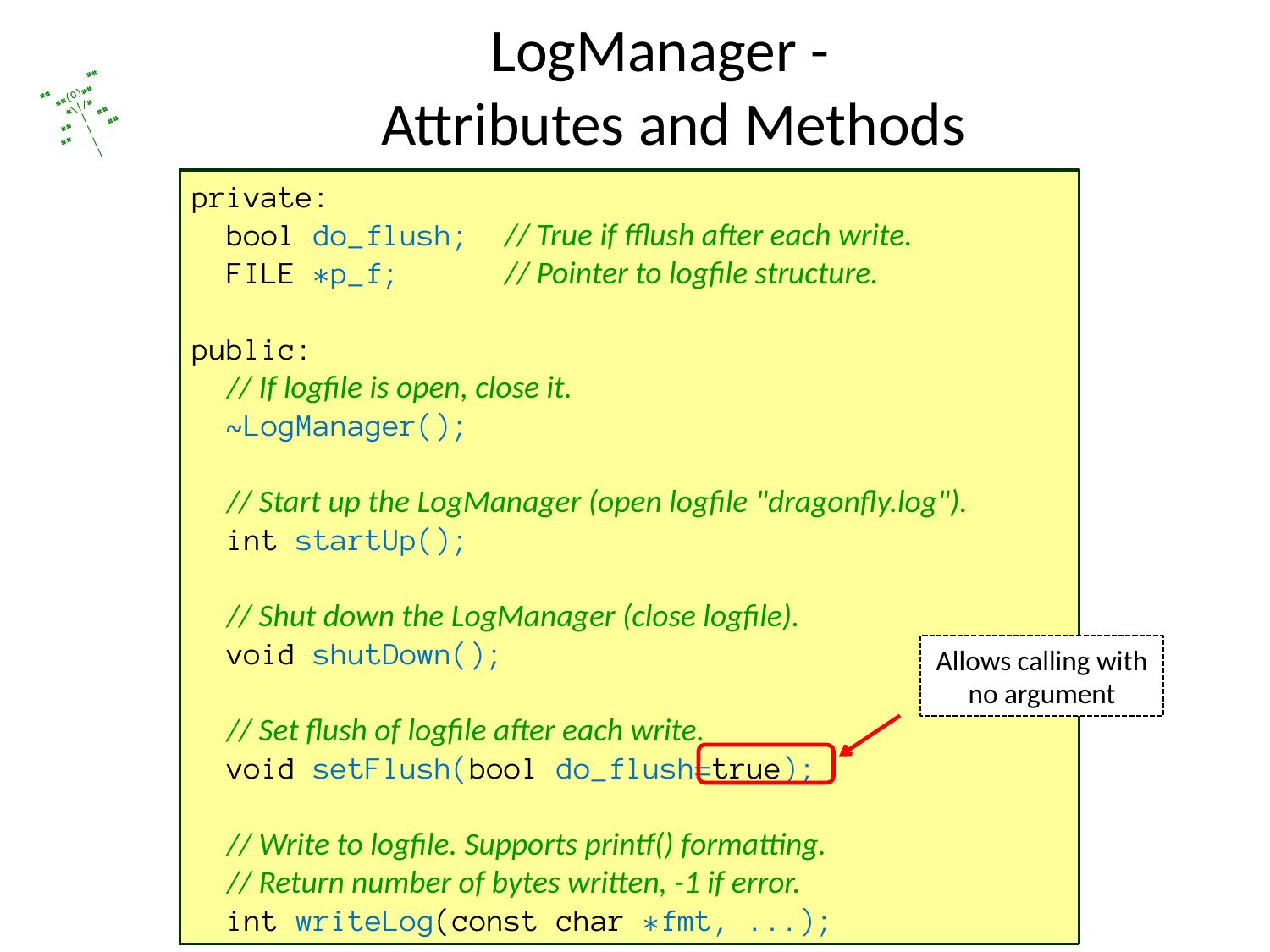

# LogManager - Attributes and Methods
private:
  bool do_flush;  // True if fflush after each write.
  FILE *p_f;      // Pointer to logfile structure.

public:
  // If logfile is open, close it.
  ~LogManager();

  // Start up the LogManager (open logfile "dragonfly.log").
  int startUp();

  // Shut down the LogManager (close logfile).
  void shutDown();

  // Set flush of logfile after each write.
  void setFlush(bool do_flush=true);

  // Write to logfile. Supports printf() formatting.
  // Return number of bytes written, -1 if error.
  int writeLog(const char *fmt, ...);
Allows calling with no argument